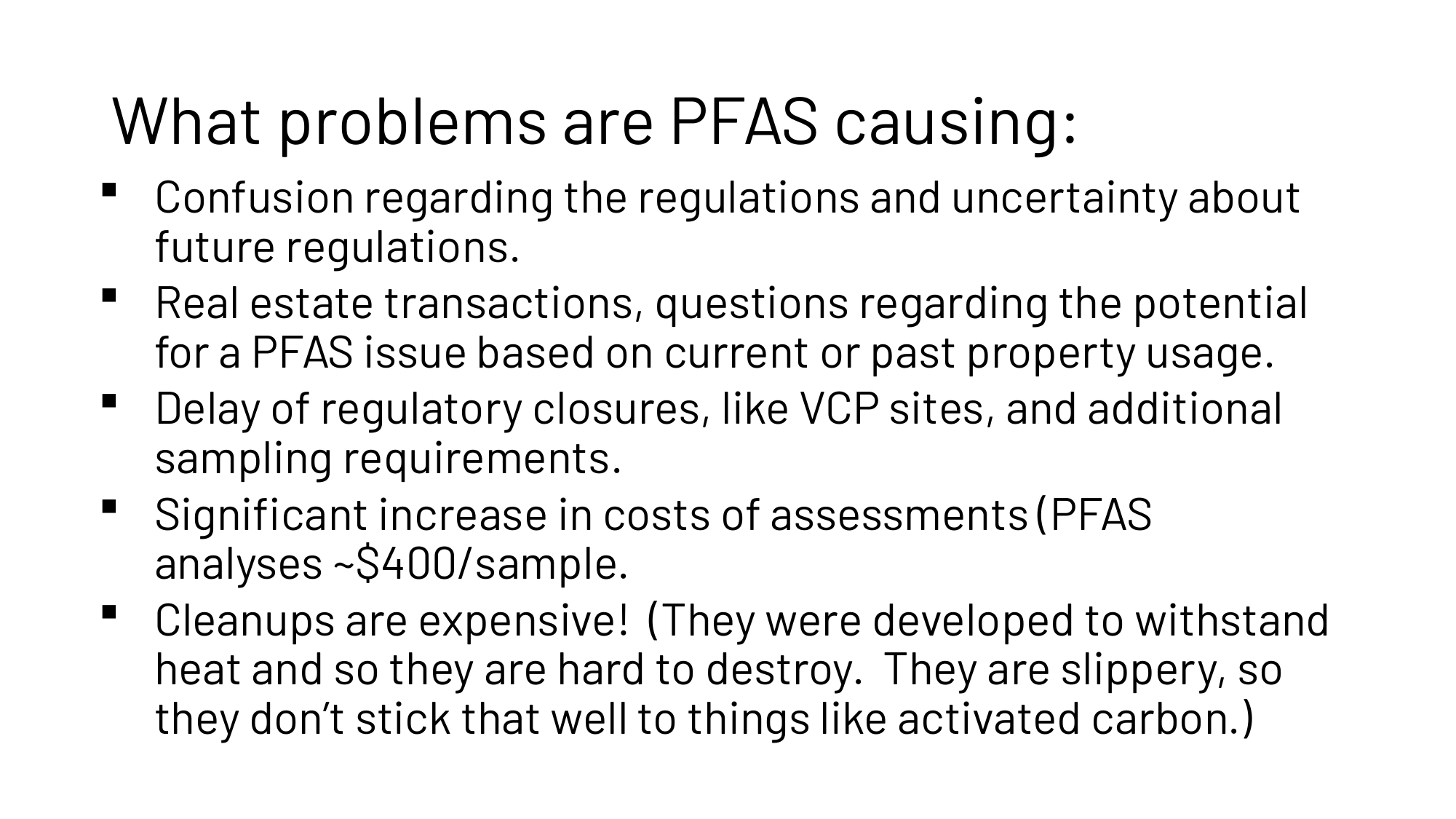

# What problems are PFAS causing:
Confusion regarding the regulations and uncertainty about future regulations.
Real estate transactions, questions regarding the potential for a PFAS issue based on current or past property usage.
Delay of regulatory closures, like VCP sites, and additional sampling requirements.
Significant increase in costs of assessments (PFAS analyses ~$400/sample.
Cleanups are expensive!  (They were developed to withstand heat and so they are hard to destroy.  They are slippery, so they don’t stick that well to things like activated carbon.)